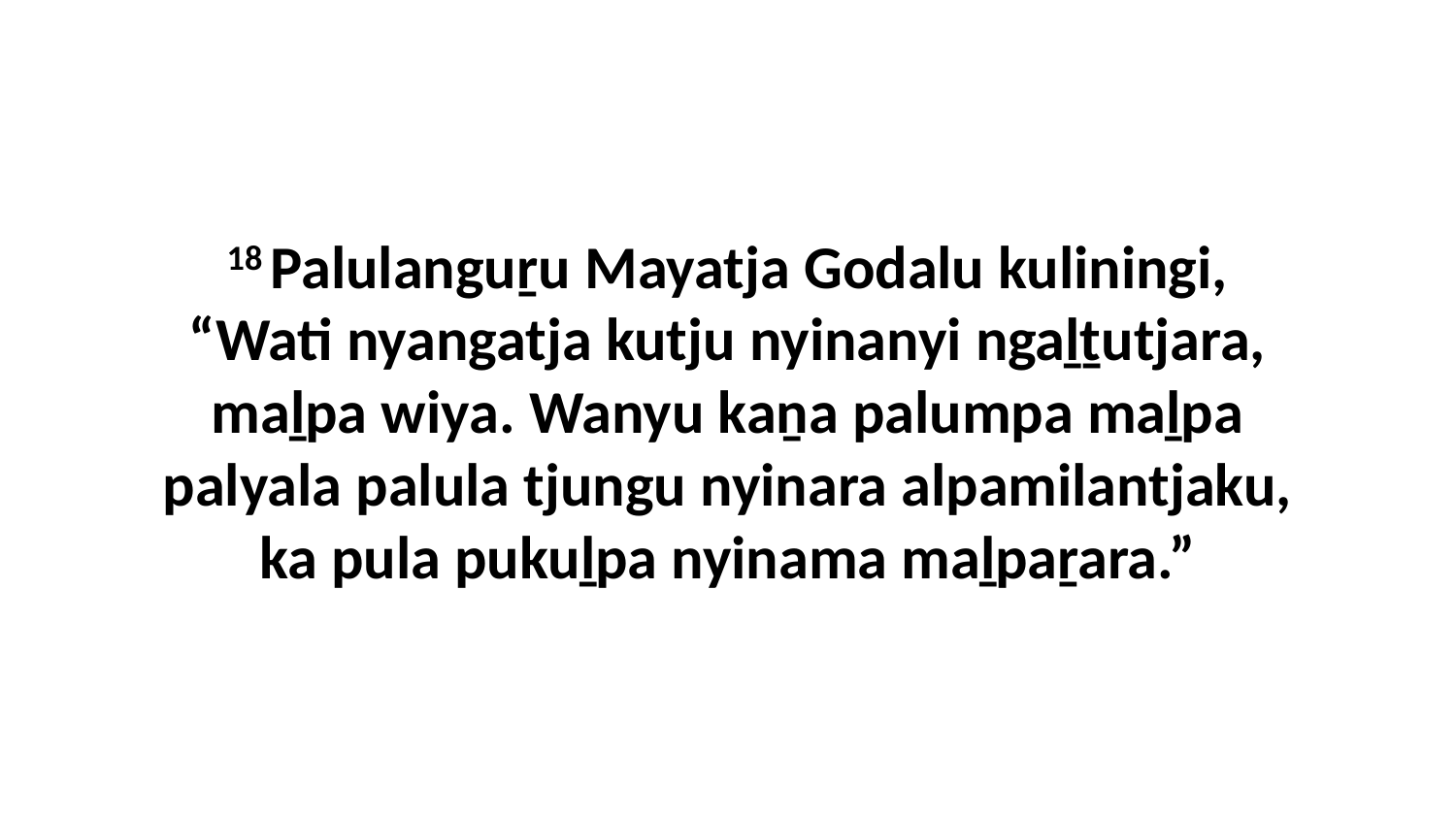

18 Palulanguṟu Mayatja Godalu kuliningi, “Wati nyangatja kutju nyinanyi ngaḻṯutjara, maḻpa wiya. Wanyu kaṉa palumpa maḻpa palyala palula tjungu nyinara alpamilantjaku, ka pula pukuḻpa nyinama maḻpaṟara.”